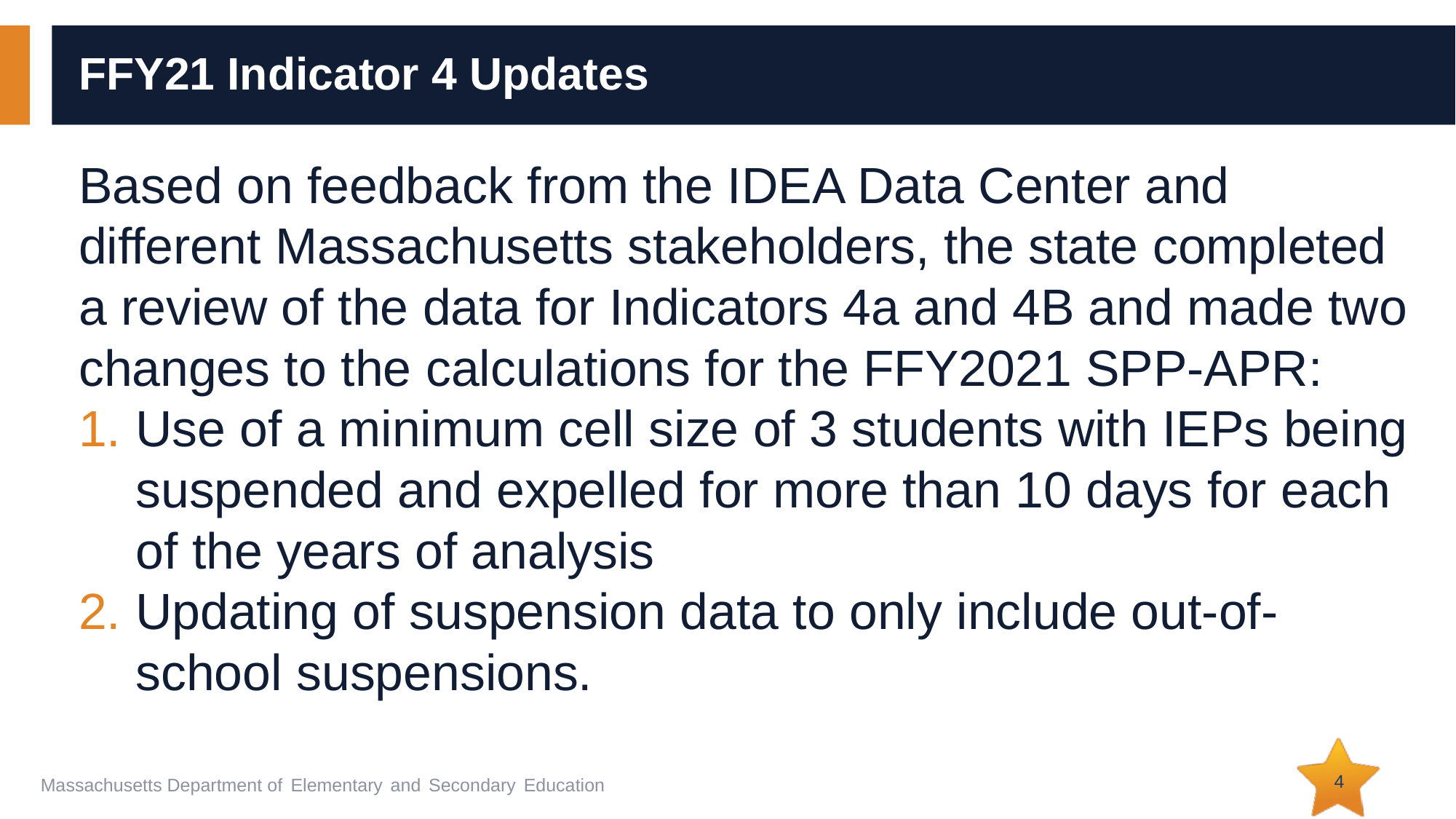

# FFY21 Indicator 4 Updates
Based on feedback from the IDEA Data Center and different Massachusetts stakeholders, the state completed a review of the data for Indicators 4a and 4B and made two changes to the calculations for the FFY2021 SPP-APR:
Use of a minimum cell size of 3 students with IEPs being suspended and expelled for more than 10 days for each of the years of analysis
Updating of suspension data to only include out-of-school suspensions.
4